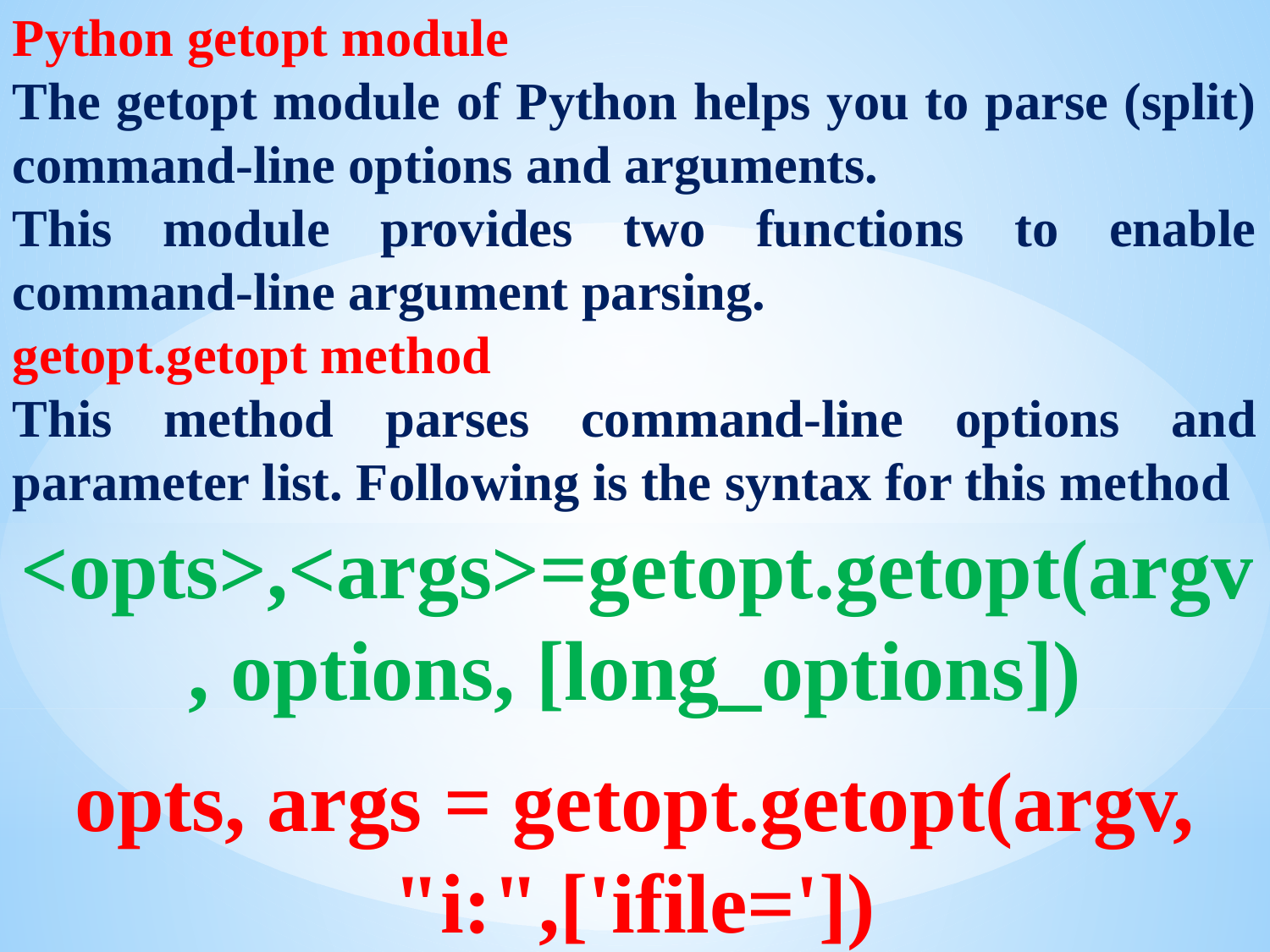

Python getopt module
The getopt module of Python helps you to parse (split) command-line options and arguments.
This module provides two functions to enable command-line argument parsing.
getopt.getopt method
This method parses command-line options and parameter list. Following is the syntax for this method
<opts>,<args>=getopt.getopt(argv, options, [long_options])
opts, args = getopt.getopt(argv, "i:",['ifile='])